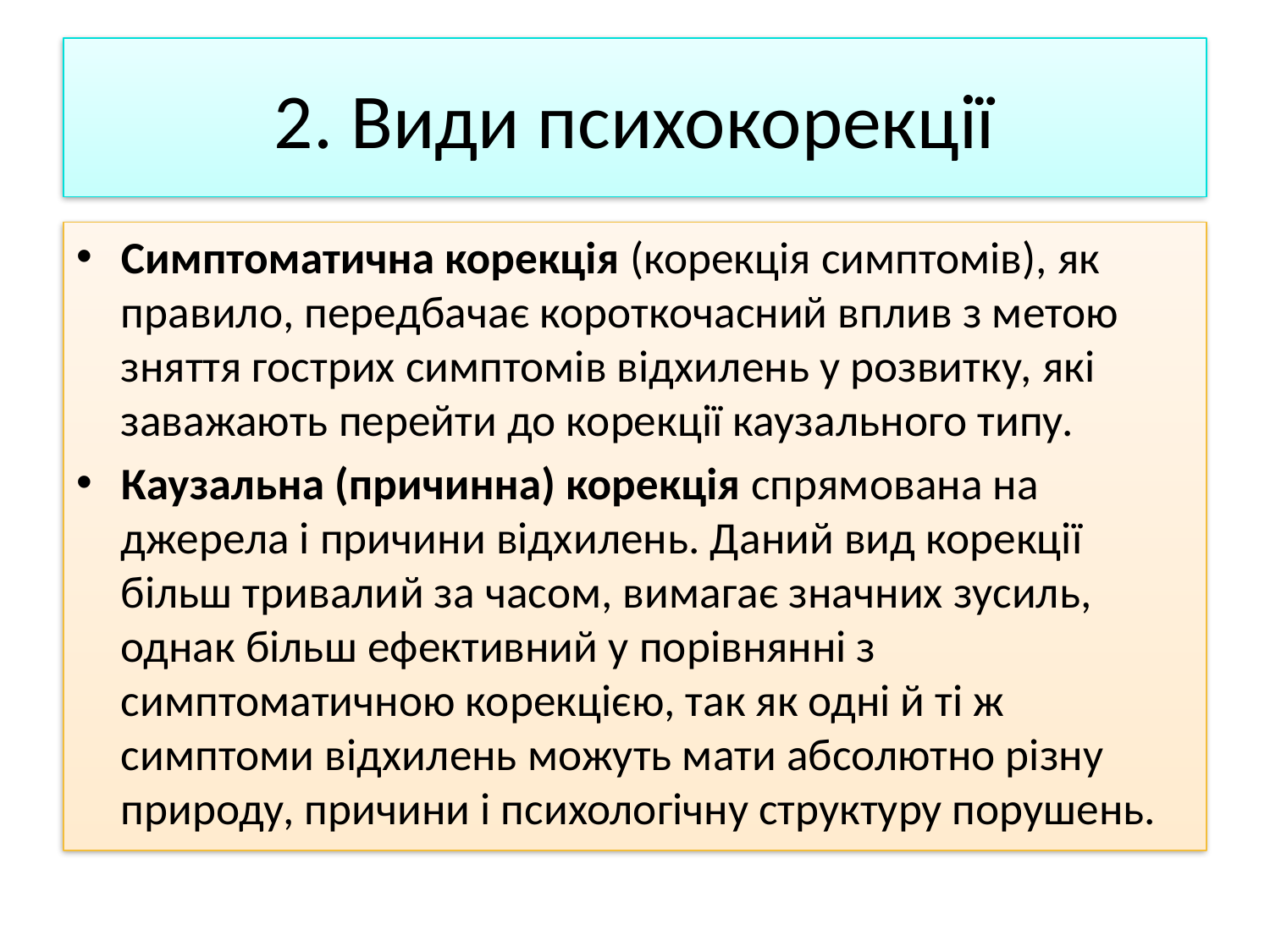

# 2. Види психокорекції
Симптоматична корекція (корекція симптомів), як правило, передбачає короткочасний вплив з метою зняття гострих симптомів відхилень у розвитку, які заважають перейти до корекції каузального типу.
Каузальна (причинна) корекція спрямована на джерела і причини відхилень. Даний вид корекції більш тривалий за часом, вимагає значних зусиль, однак більш ефективний у порівнянні з симптоматичною корекцією, так як одні й ті ж симптоми відхилень можуть мати абсолютно різну природу, причини і психологічну структуру порушень.